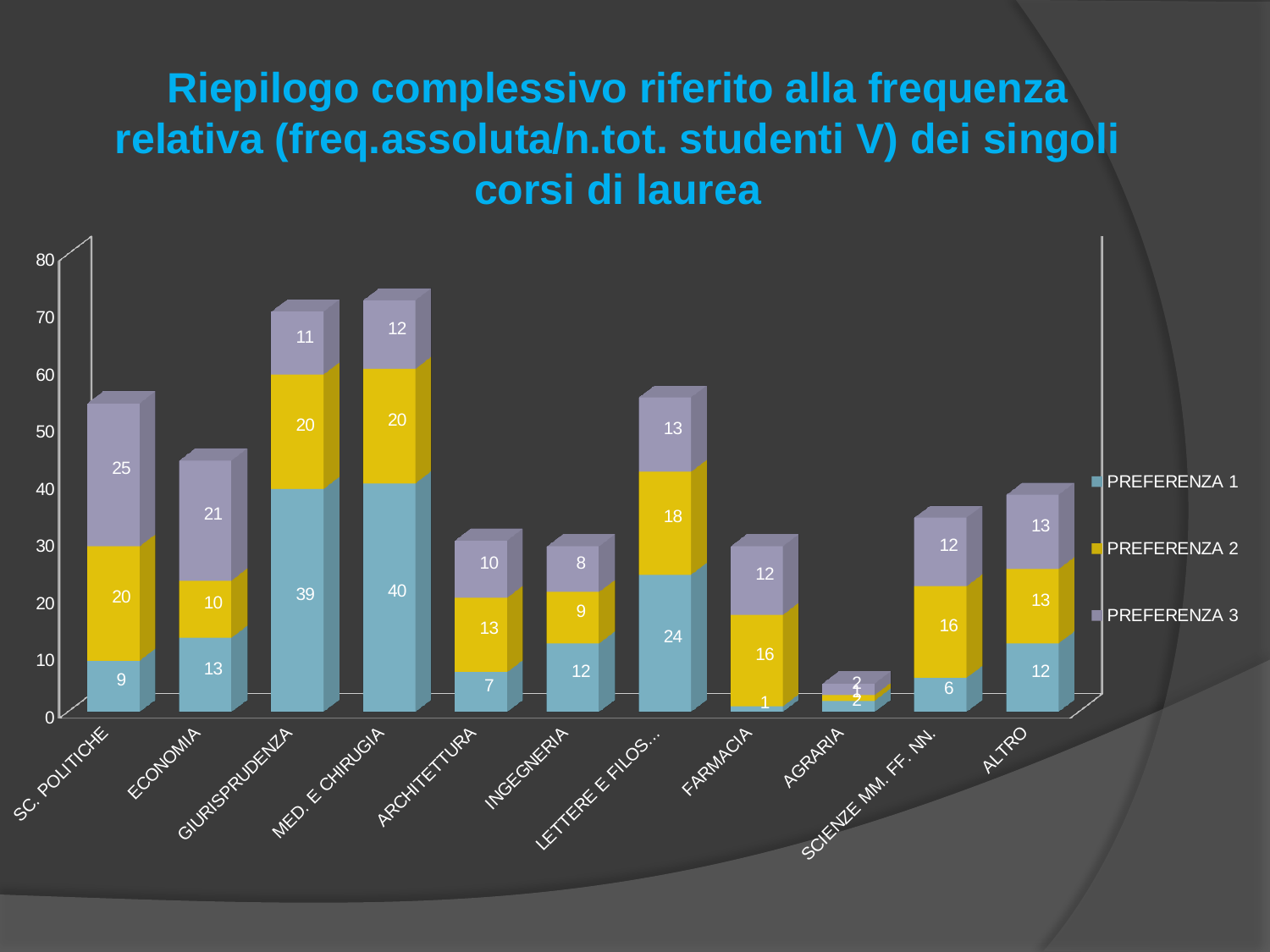

# Riepilogo complessivo riferito alla frequenza relativa (freq.assoluta/n.tot. studenti V) dei singoli corsi di laurea

[unsupported chart]